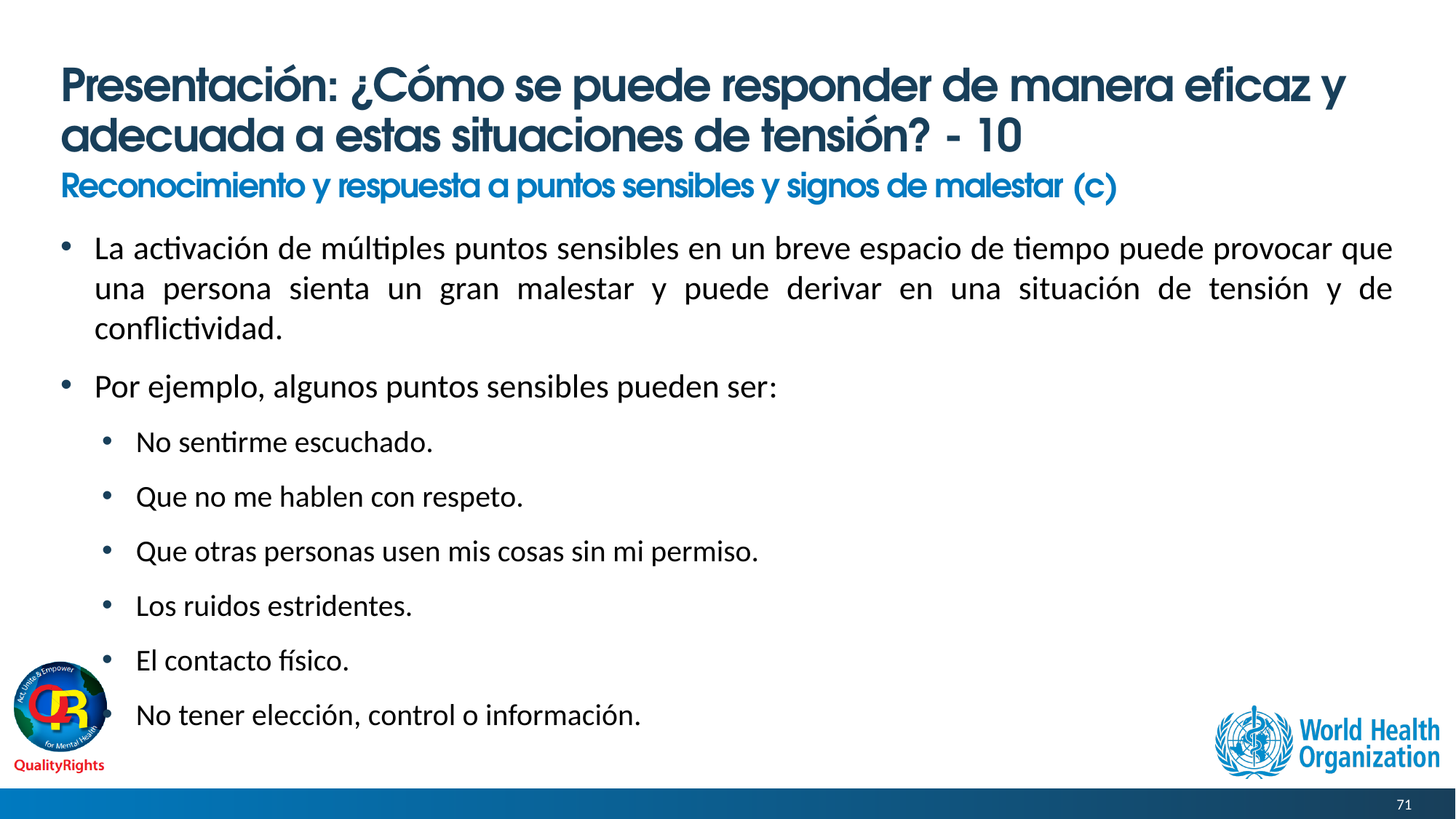

# Presentación: ¿Cómo se puede responder de manera eficaz y adecuada a estas situaciones de tensión? - 10
Reconocimiento y respuesta a puntos sensibles y signos de malestar (c)
La activación de múltiples puntos sensibles en un breve espacio de tiempo puede provocar que una persona sienta un gran malestar y puede derivar en una situación de tensión y de conflictividad.
Por ejemplo, algunos puntos sensibles pueden ser:
No sentirme escuchado.
Que no me hablen con respeto.
Que otras personas usen mis cosas sin mi permiso.
Los ruidos estridentes.
El contacto físico.
No tener elección, control o información.